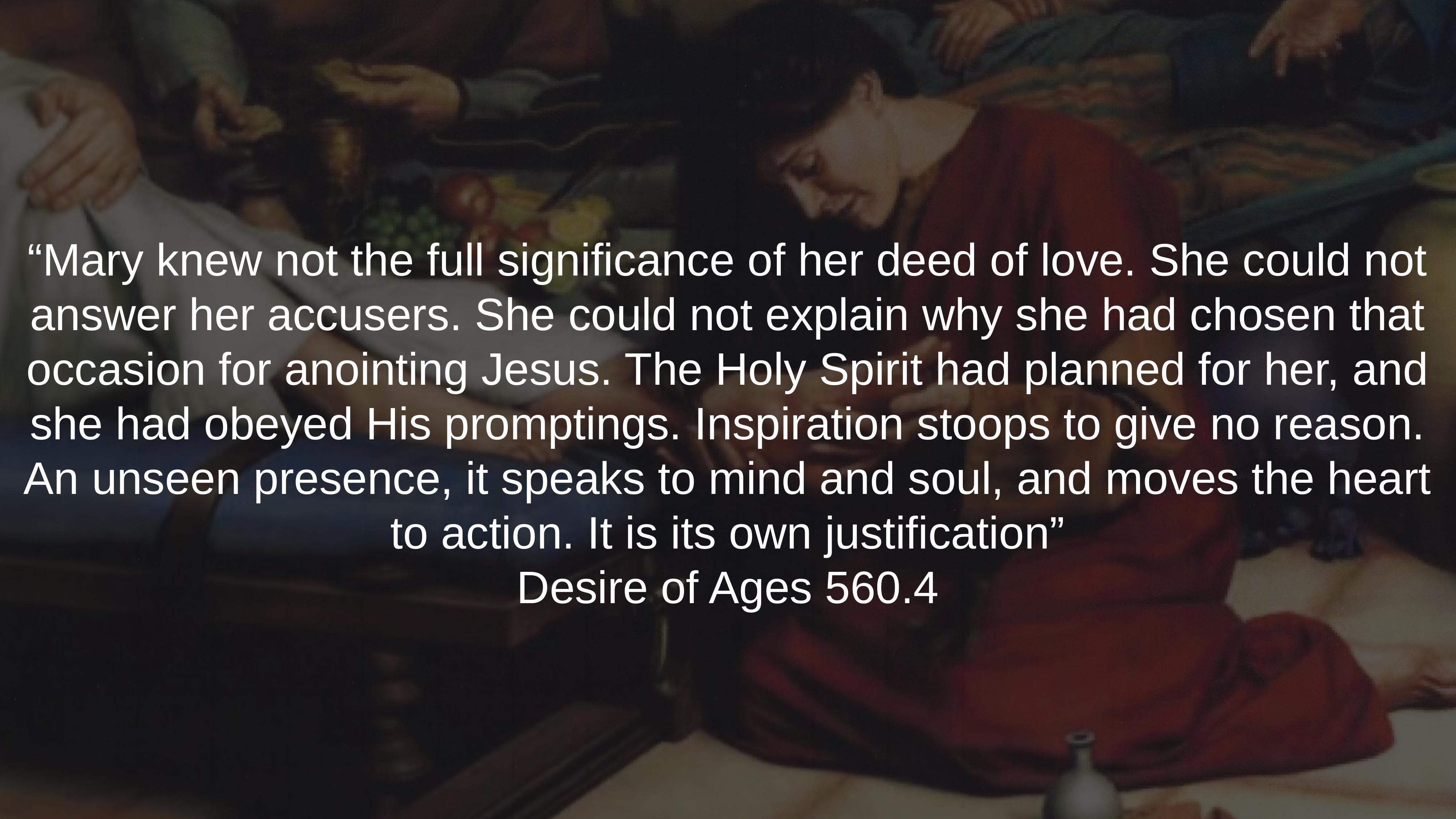

“Mary knew not the full significance of her deed of love. She could not answer her accusers. She could not explain why she had chosen that occasion for anointing Jesus. The Holy Spirit had planned for her, and she had obeyed His promptings. Inspiration stoops to give no reason. An unseen presence, it speaks to mind and soul, and moves the heart to action. It is its own justification”
Desire of Ages 560.4